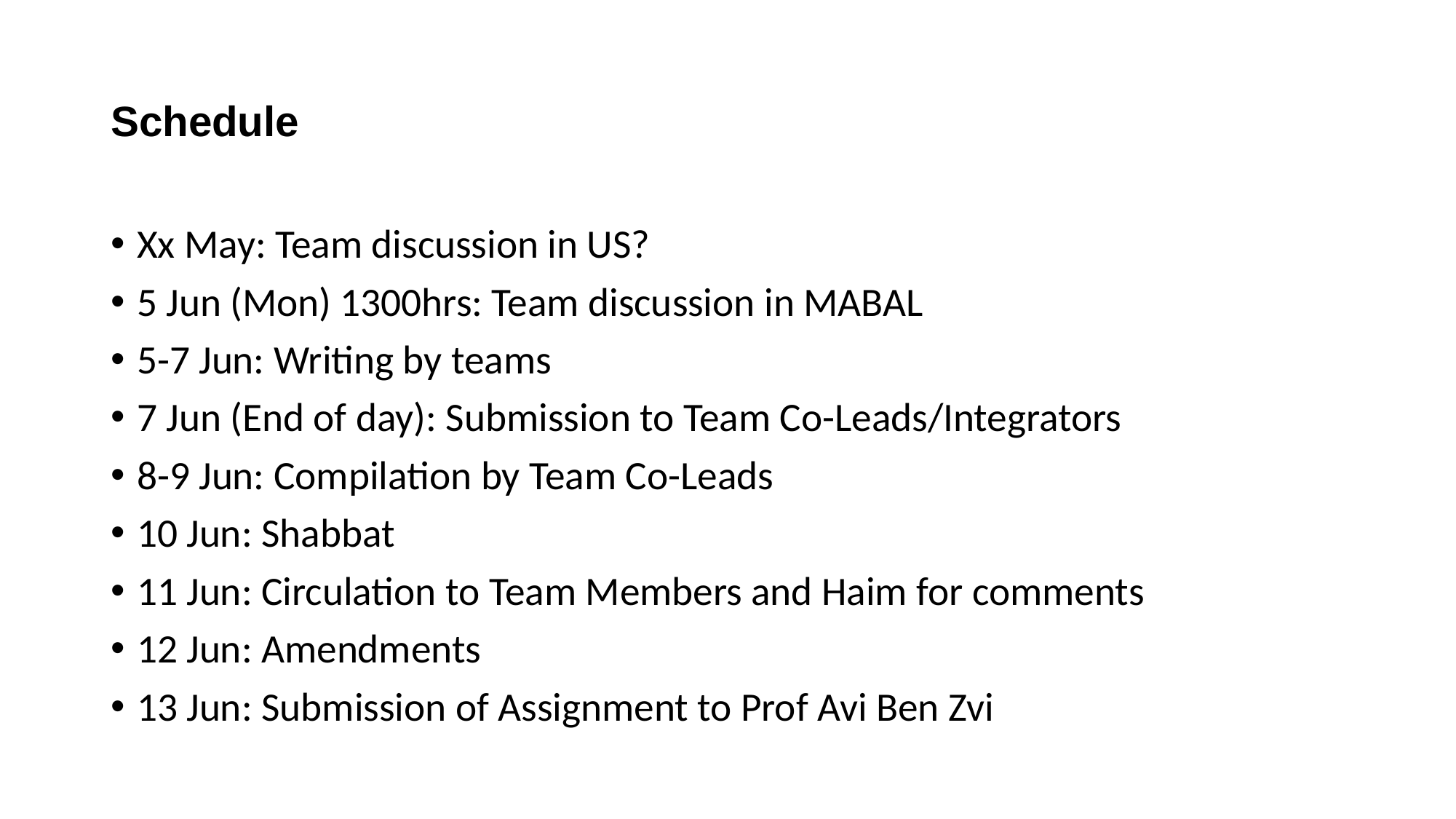

# Schedule
Xx May: Team discussion in US?
5 Jun (Mon) 1300hrs: Team discussion in MABAL
5-7 Jun: Writing by teams
7 Jun (End of day): Submission to Team Co-Leads/Integrators
8-9 Jun: Compilation by Team Co-Leads
10 Jun: Shabbat
11 Jun: Circulation to Team Members and Haim for comments
12 Jun: Amendments
13 Jun: Submission of Assignment to Prof Avi Ben Zvi